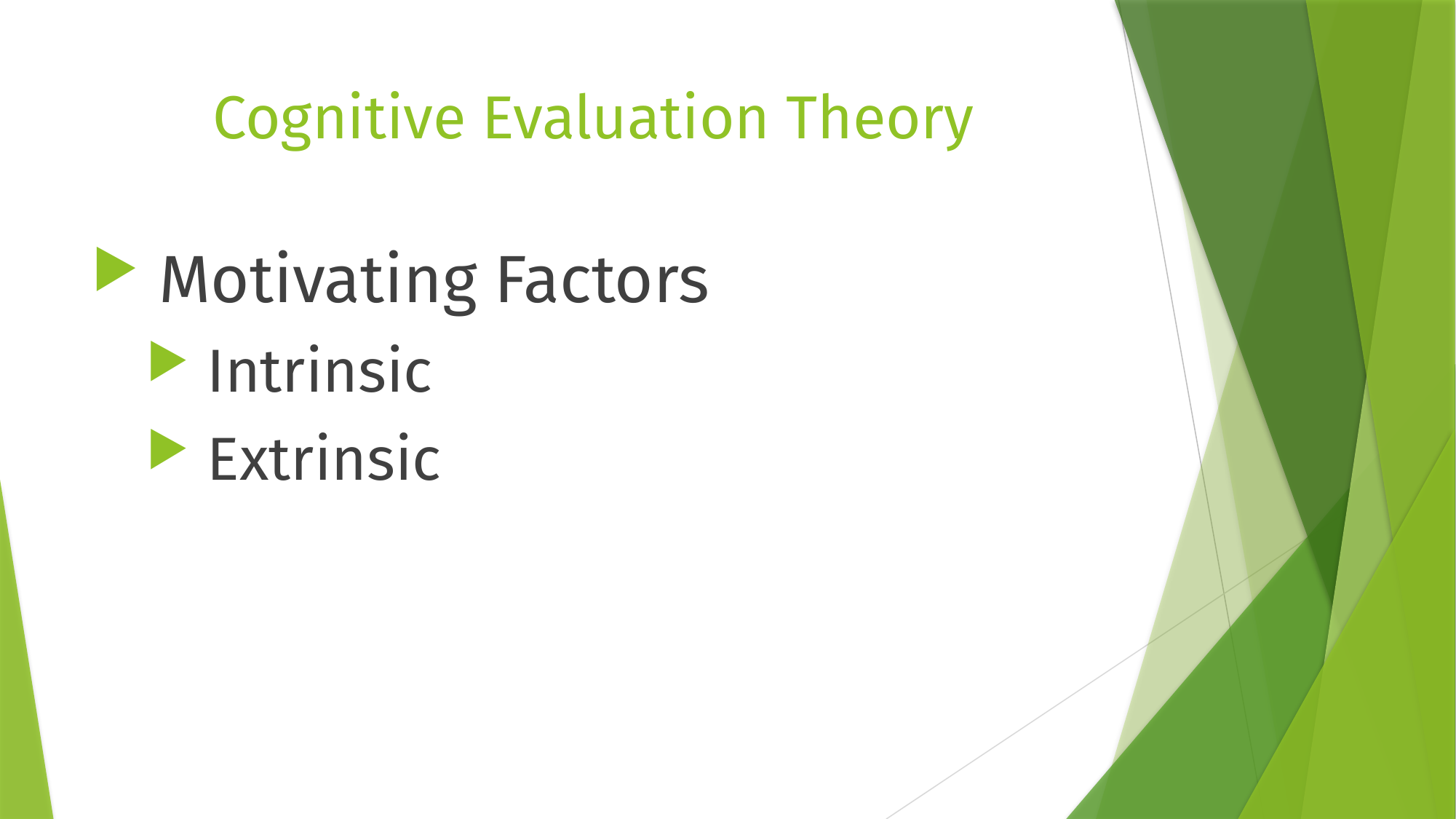

# Cognitive Evaluation Theory
 Motivating Factors
 Intrinsic
 Extrinsic